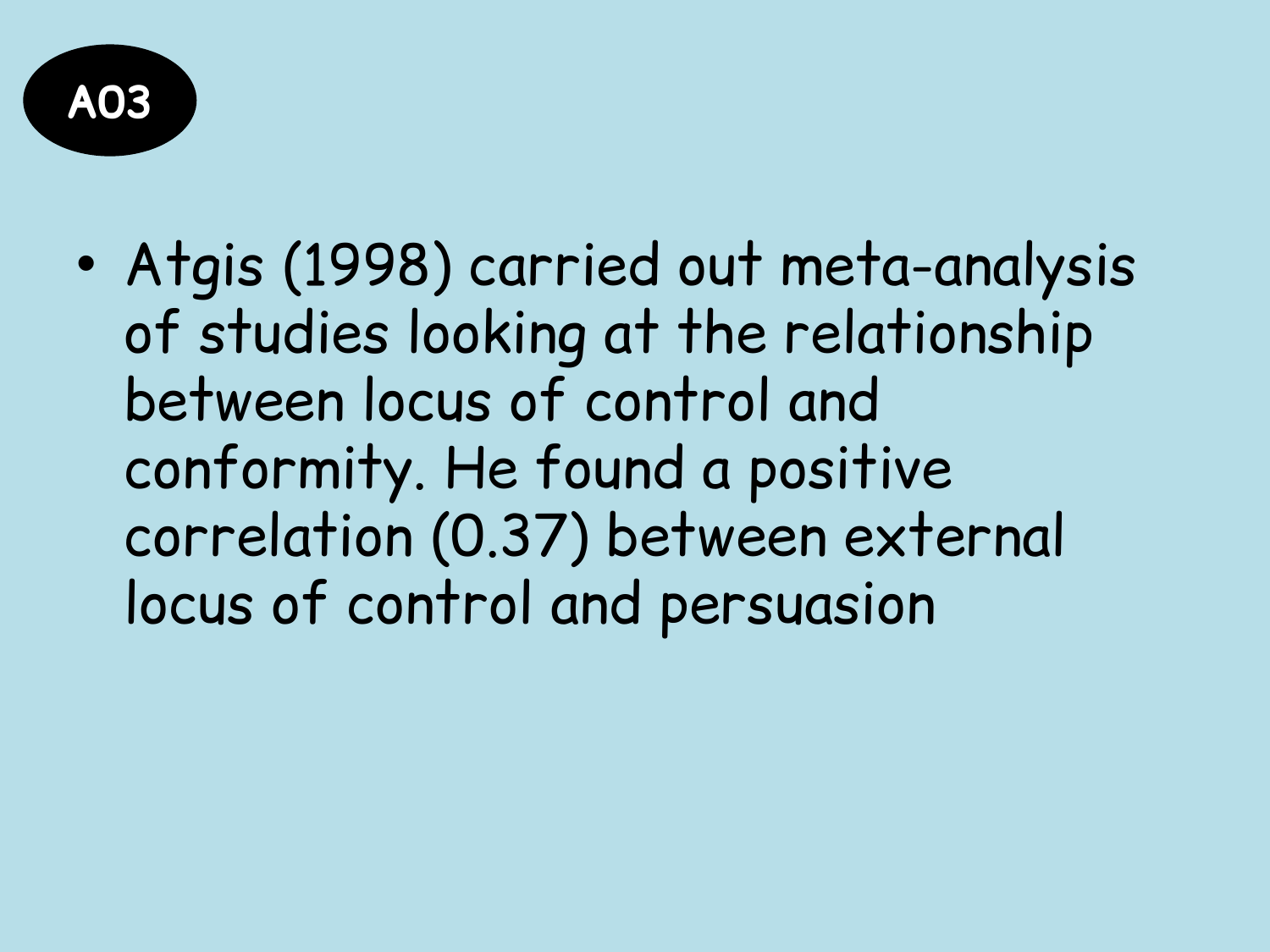

#
A03
Atgis (1998) carried out meta-analysis of studies looking at the relationship between locus of control and conformity. He found a positive correlation (0.37) between external locus of control and persuasion